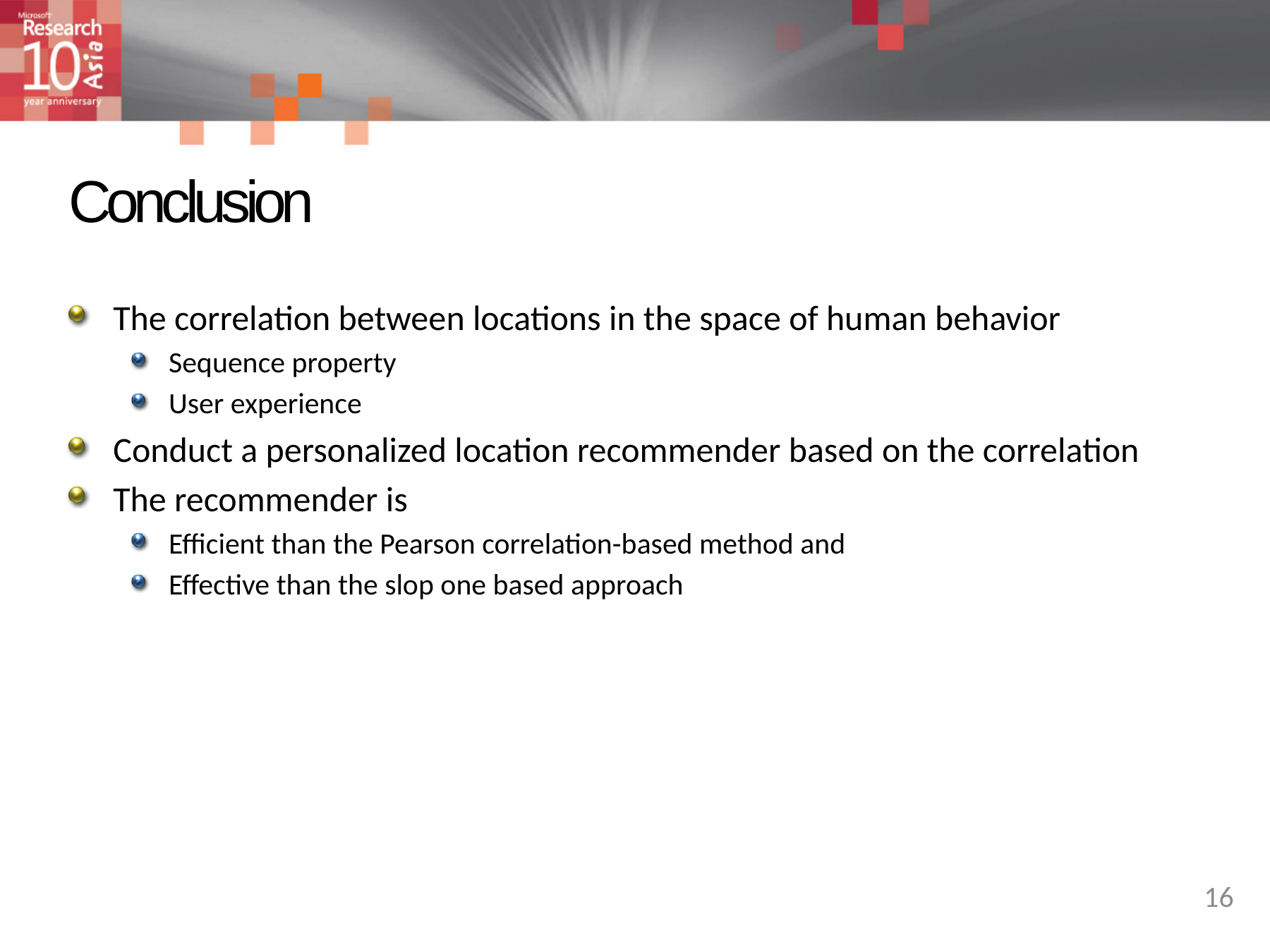

# Conclusion
The correlation between locations in the space of human behavior
Sequence property
User experience
Conduct a personalized location recommender based on the correlation
The recommender is
Efficient than the Pearson correlation-based method and
Effective than the slop one based approach
16